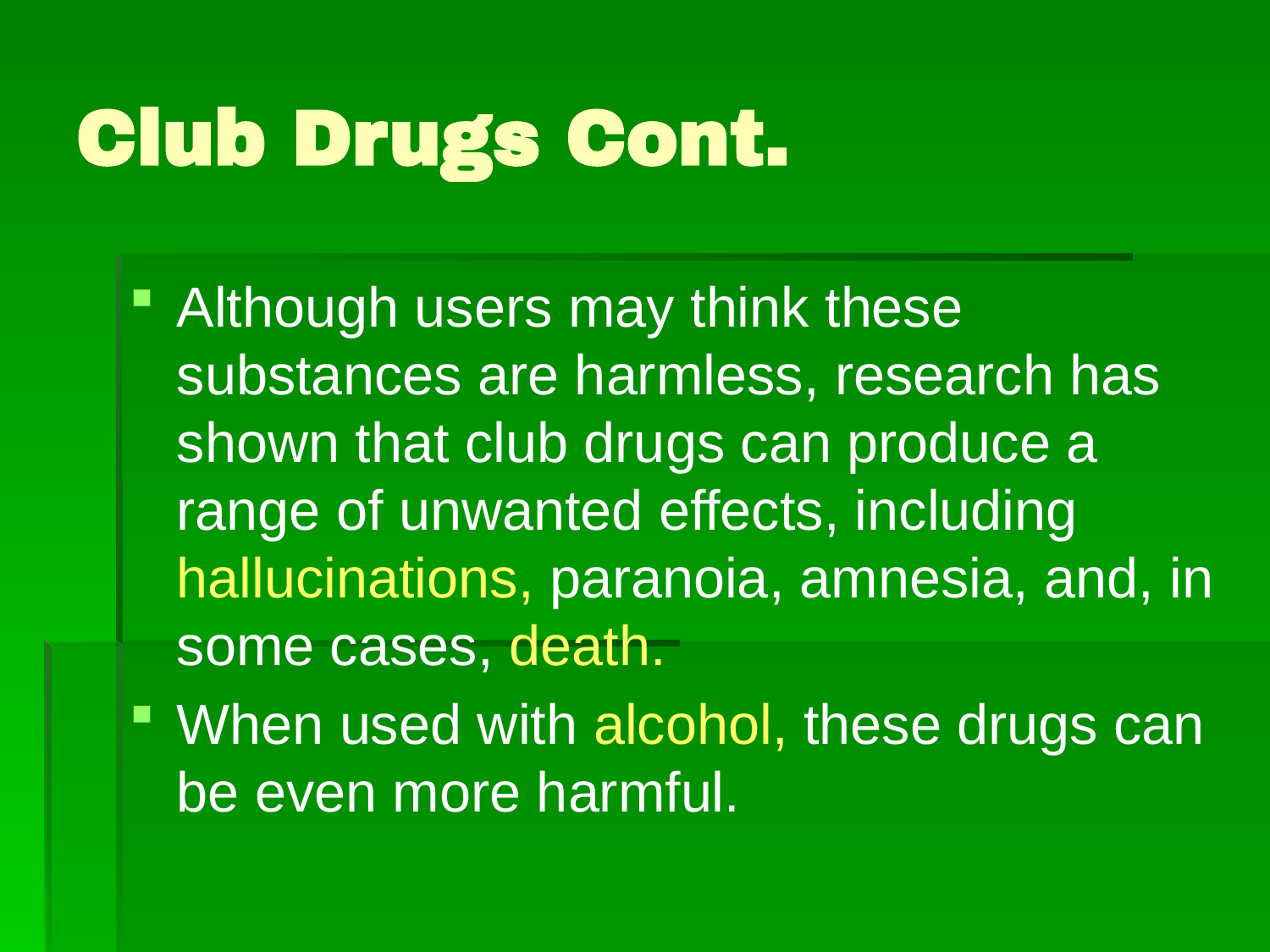

# Club Drugs Cont.
Although users may think these substances are harmless, research has shown that club drugs can produce a range of unwanted effects, including hallucinations, paranoia, amnesia, and, in some cases, death.
When used with alcohol, these drugs can be even more harmful.